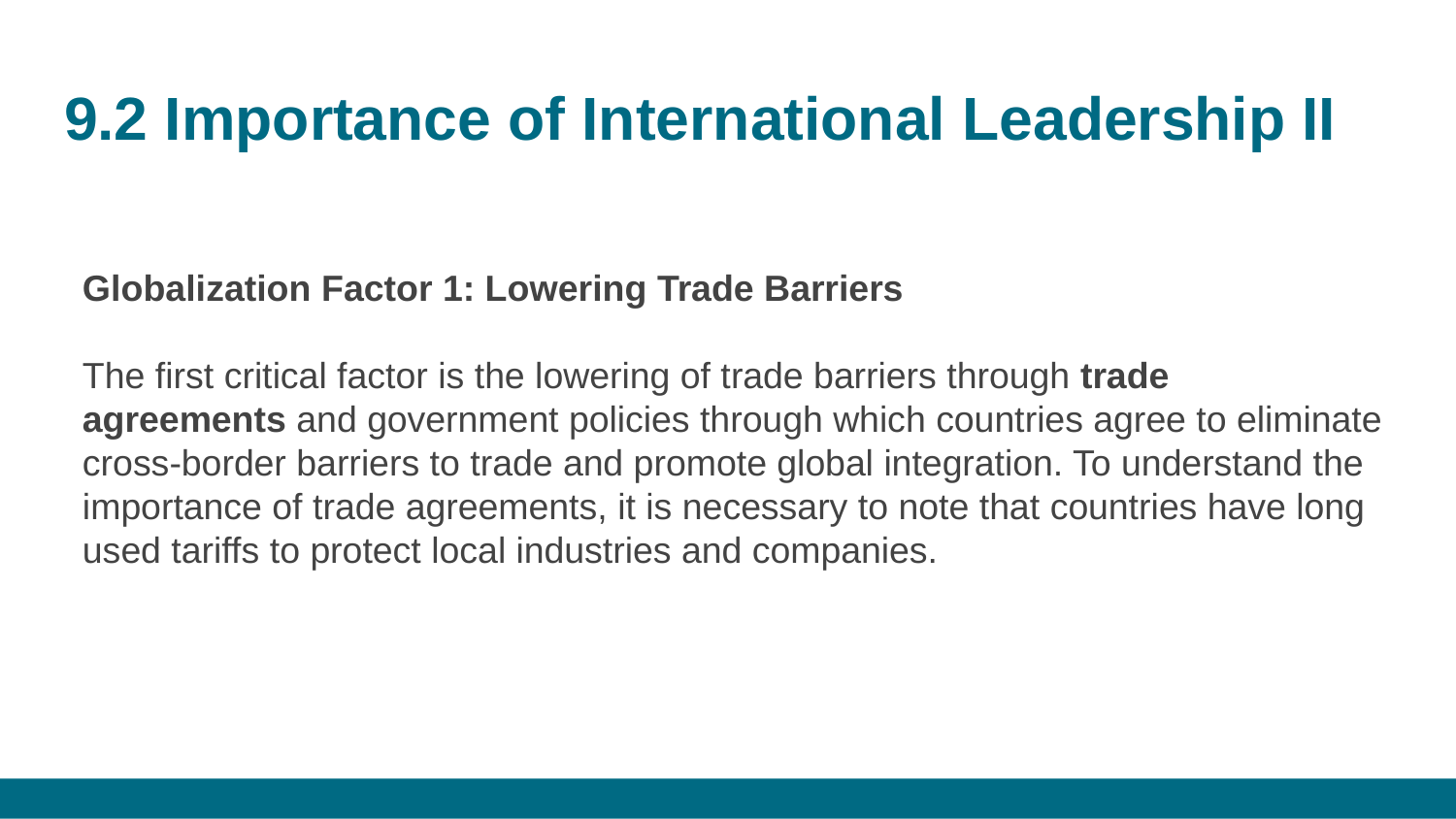

# 9.2 Importance of International Leadership II
Globalization Factor 1: Lowering Trade Barriers

The first critical factor is the lowering of trade barriers through trade agreements and government policies through which countries agree to eliminate cross-border barriers to trade and promote global integration. To understand the importance of trade agreements, it is necessary to note that countries have long used tariffs to protect local industries and companies.